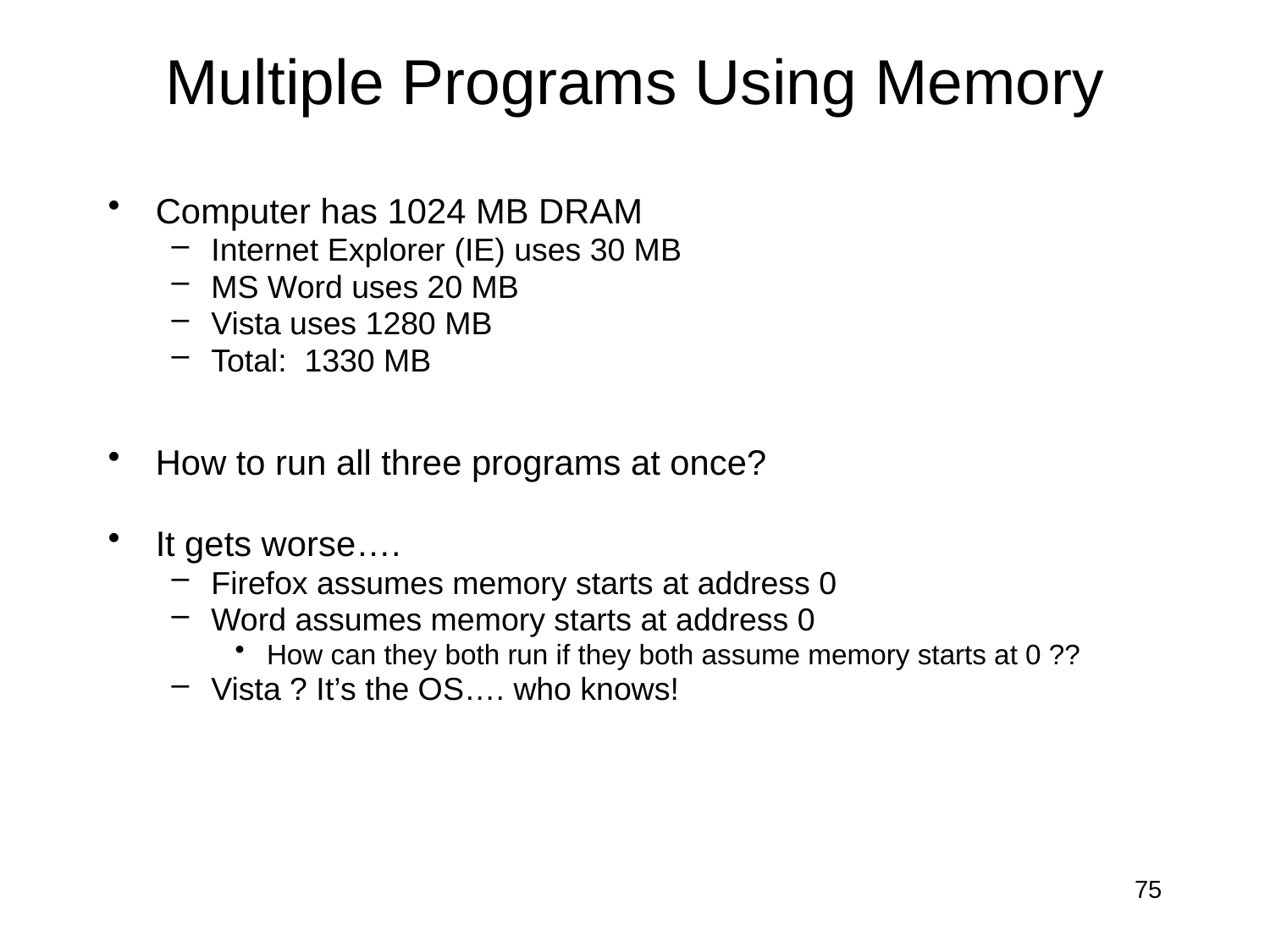

# Multiple Programs Using Memory
Computer has 1024 MB DRAM
Internet Explorer (IE) uses 30 MB
MS Word uses 20 MB
Vista uses 1280 MB
Total:  1330 MB

How to run all three programs at once?

It gets worse….
Firefox assumes memory starts at address 0
Word assumes memory starts at address 0
How can they both run if they both assume memory starts at 0 ??
Vista ? It’s the OS…. who knows!
75